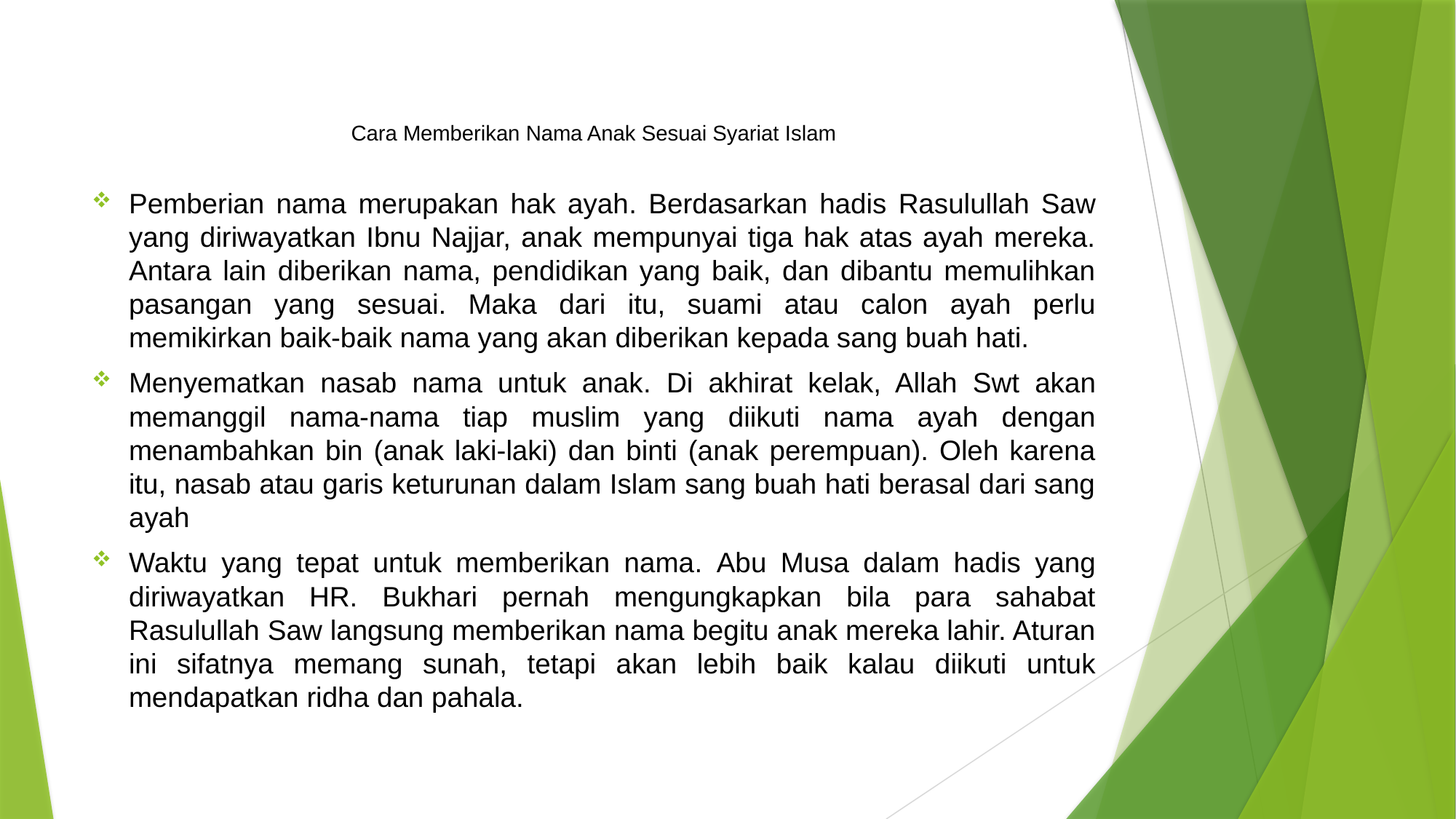

# Cara Memberikan Nama Anak Sesuai Syariat Islam
Pemberian nama merupakan hak ayah. Berdasarkan hadis Rasulullah Saw yang diriwayatkan Ibnu Najjar, anak mempunyai tiga hak atas ayah mereka. Antara lain diberikan nama, pendidikan yang baik, dan dibantu memulihkan pasangan yang sesuai. Maka dari itu, suami atau calon ayah perlu memikirkan baik-baik nama yang akan diberikan kepada sang buah hati.
Menyematkan nasab nama untuk anak. Di akhirat kelak, Allah Swt akan memanggil nama-nama tiap muslim yang diikuti nama ayah dengan menambahkan bin (anak laki-laki) dan binti (anak perempuan). Oleh karena itu, nasab atau garis keturunan dalam Islam sang buah hati berasal dari sang ayah
Waktu yang tepat untuk memberikan nama. Abu Musa dalam hadis yang diriwayatkan HR. Bukhari pernah mengungkapkan bila para sahabat Rasulullah Saw langsung memberikan nama begitu anak mereka lahir. Aturan ini sifatnya memang sunah, tetapi akan lebih baik kalau diikuti untuk mendapatkan ridha dan pahala.